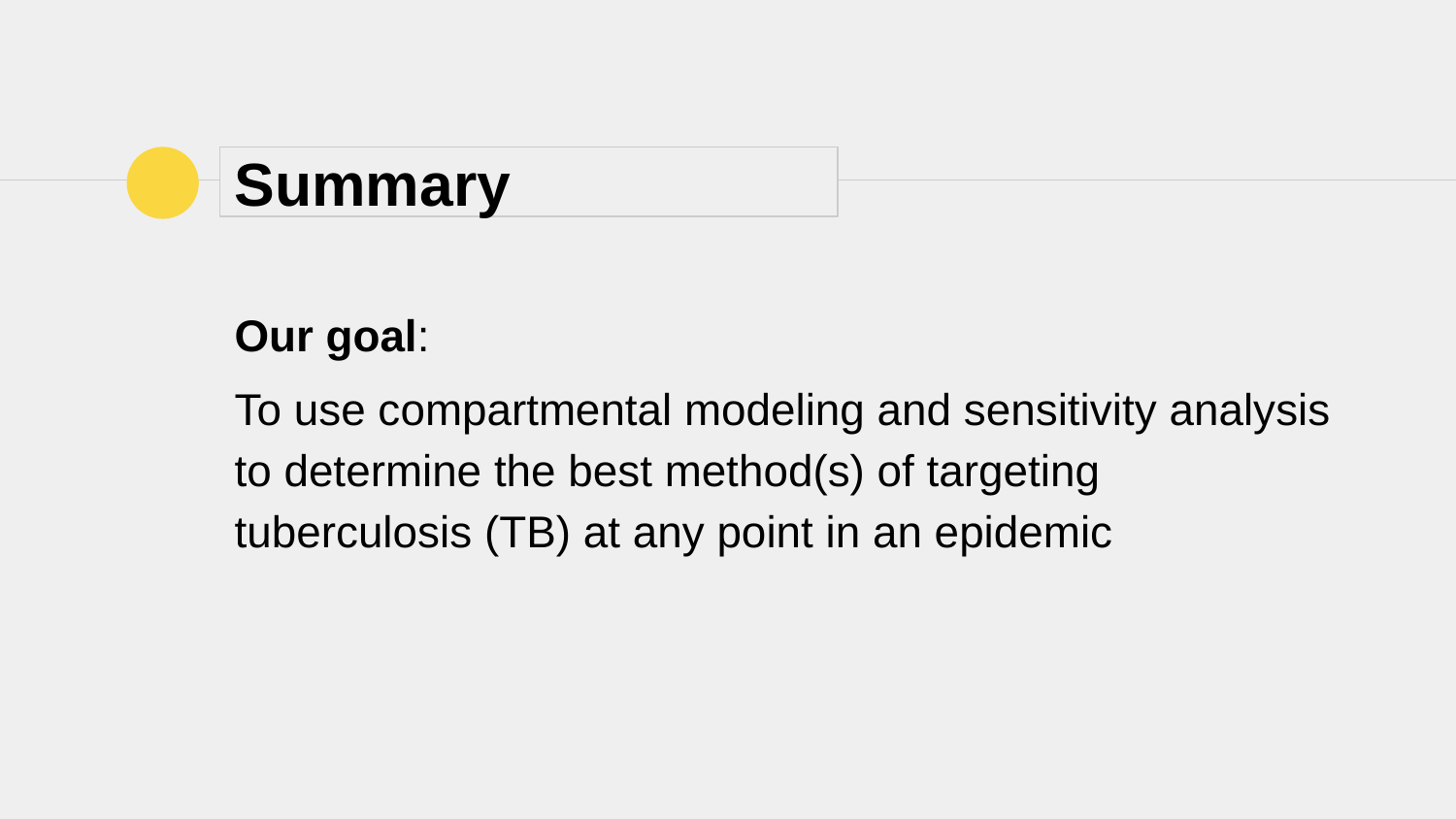

# Summary
Our goal:
To use compartmental modeling and sensitivity analysis to determine the best method(s) of targeting tuberculosis (TB) at any point in an epidemic